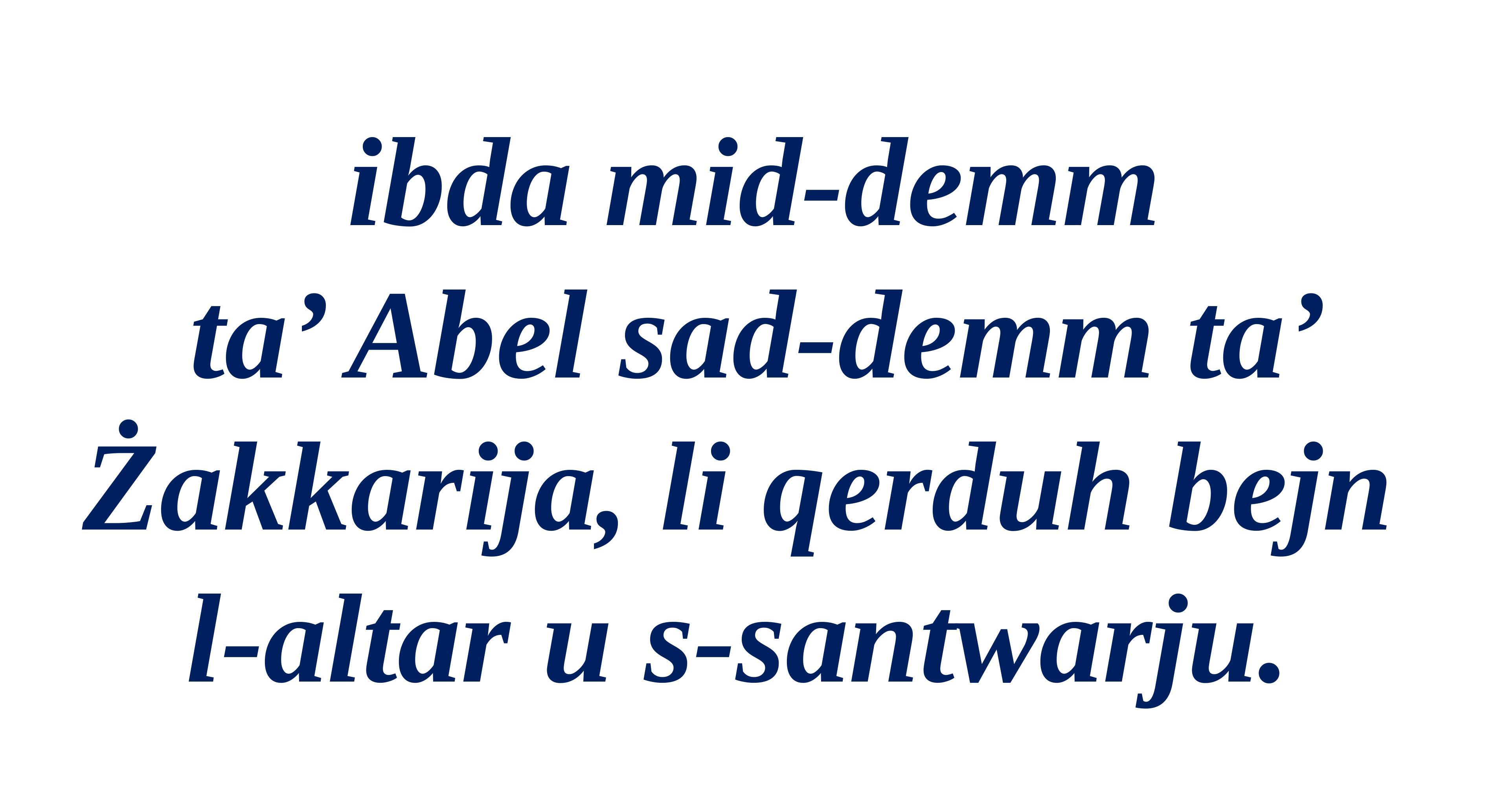

ibda mid-demm
ta’ Abel sad-demm ta’ Żakkarija, li qerduh bejn
l-altar u s-santwarju.